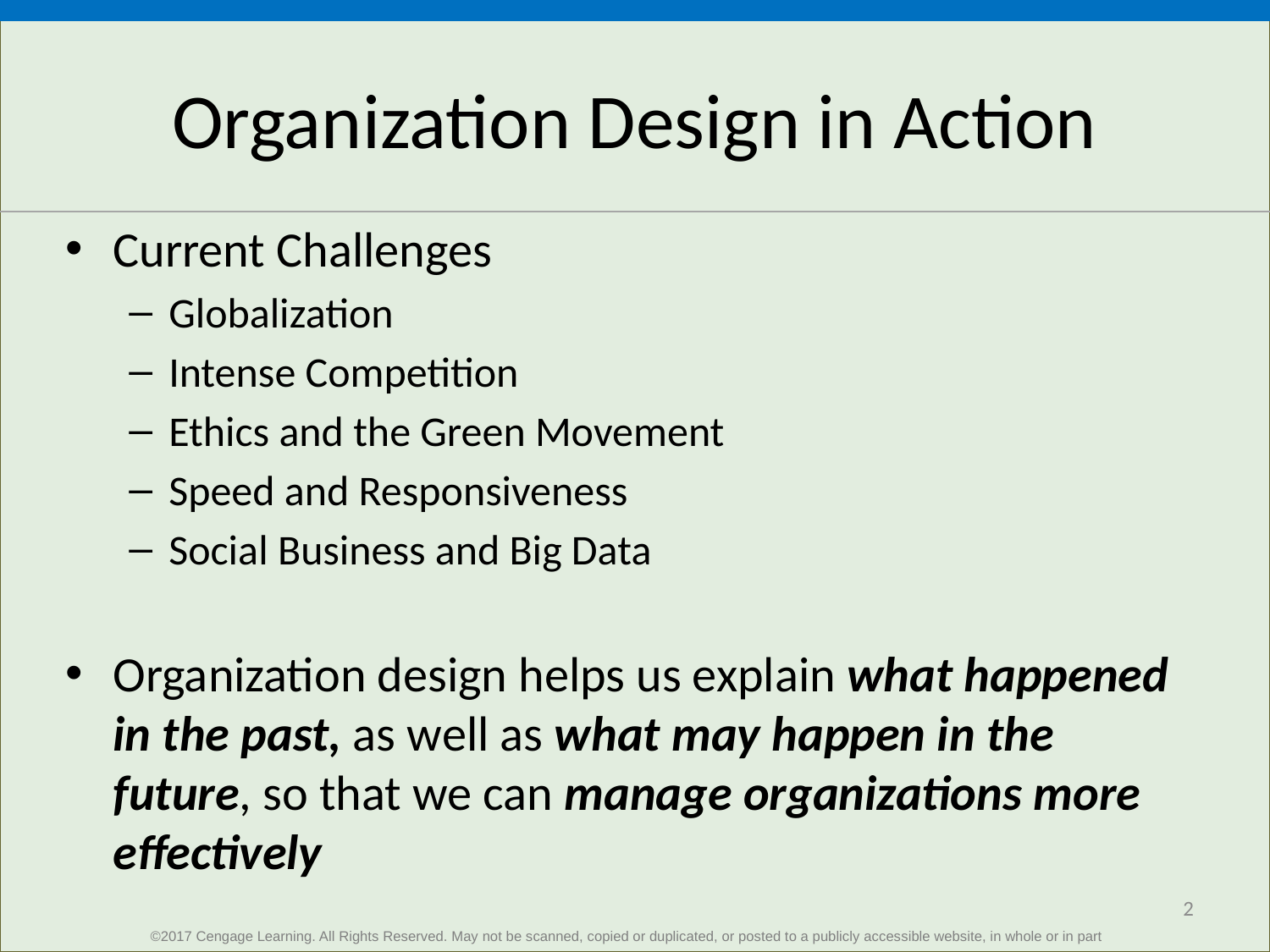

# Organization Design in Action
Current Challenges
Globalization
Intense Competition
Ethics and the Green Movement
Speed and Responsiveness
Social Business and Big Data

Organization design helps us explain what happened in the past, as well as what may happen in the future, so that we can manage organizations more effectively
2
©2017 Cengage Learning. All Rights Reserved. May not be scanned, copied or duplicated, or posted to a publicly accessible website, in whole or in part